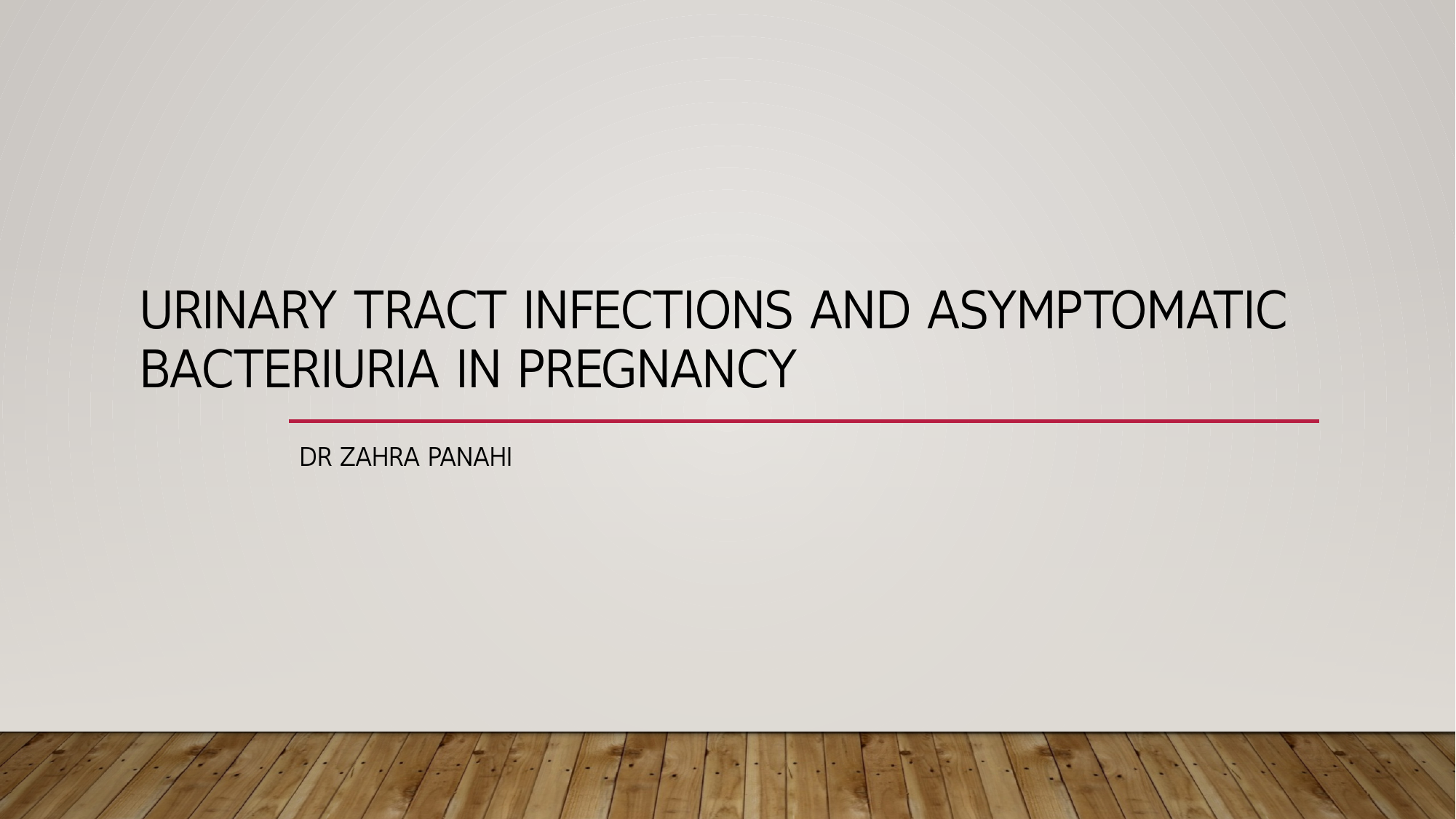

# Urinary tract infections and asymptomatic bacteriuria in pregnancy
Dr Zahra panahi